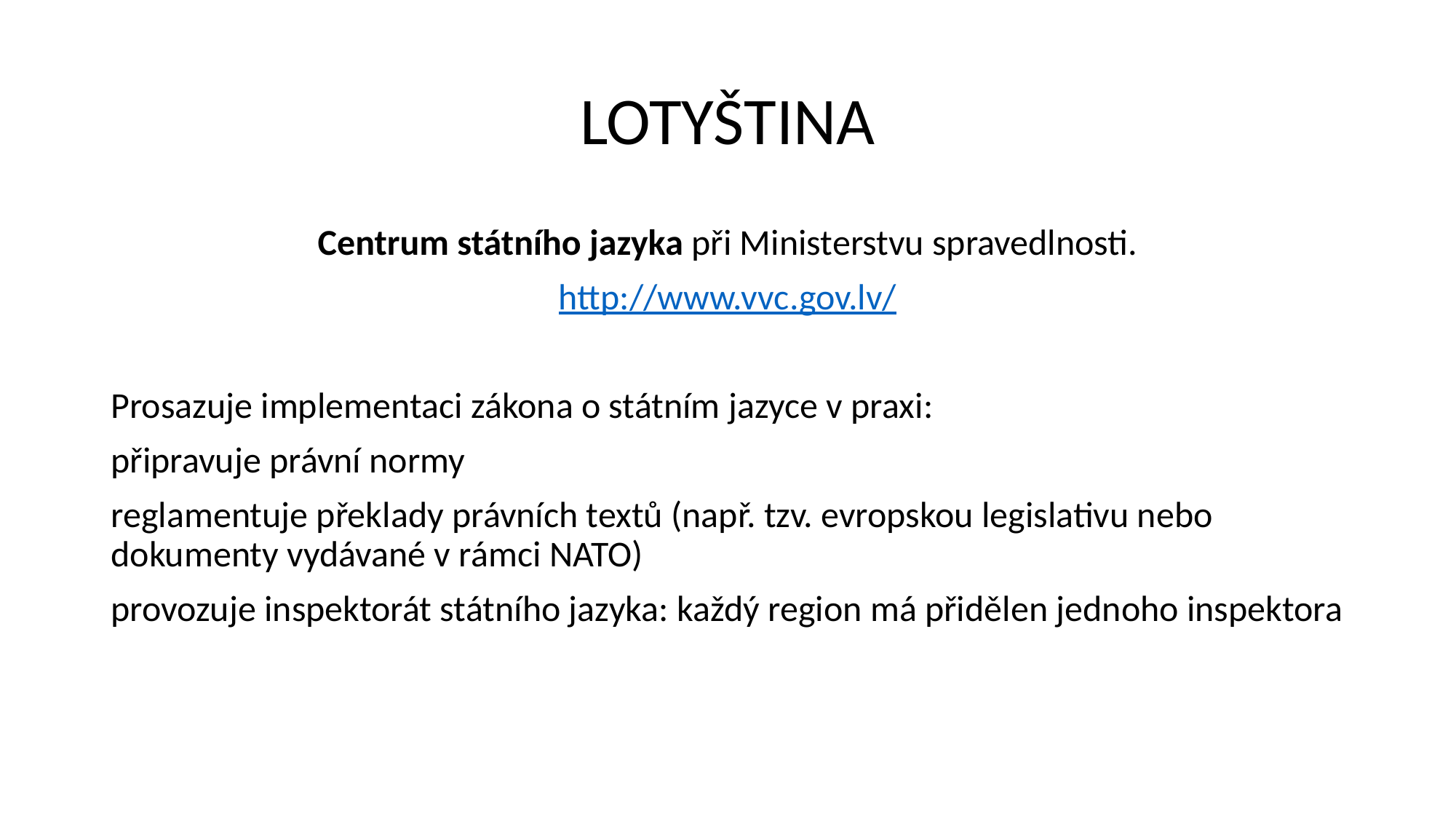

# LOTYŠTINA
Centrum státního jazyka při Ministerstvu spravedlnosti.
http://www.vvc.gov.lv/

Prosazuje implementaci zákona o státním jazyce v praxi:
připravuje právní normy
reglamentuje překlady právních textů (např. tzv. evropskou legislativu nebo dokumenty vydávané v rámci NATO)
provozuje inspektorát státního jazyka: každý region má přidělen jednoho inspektora